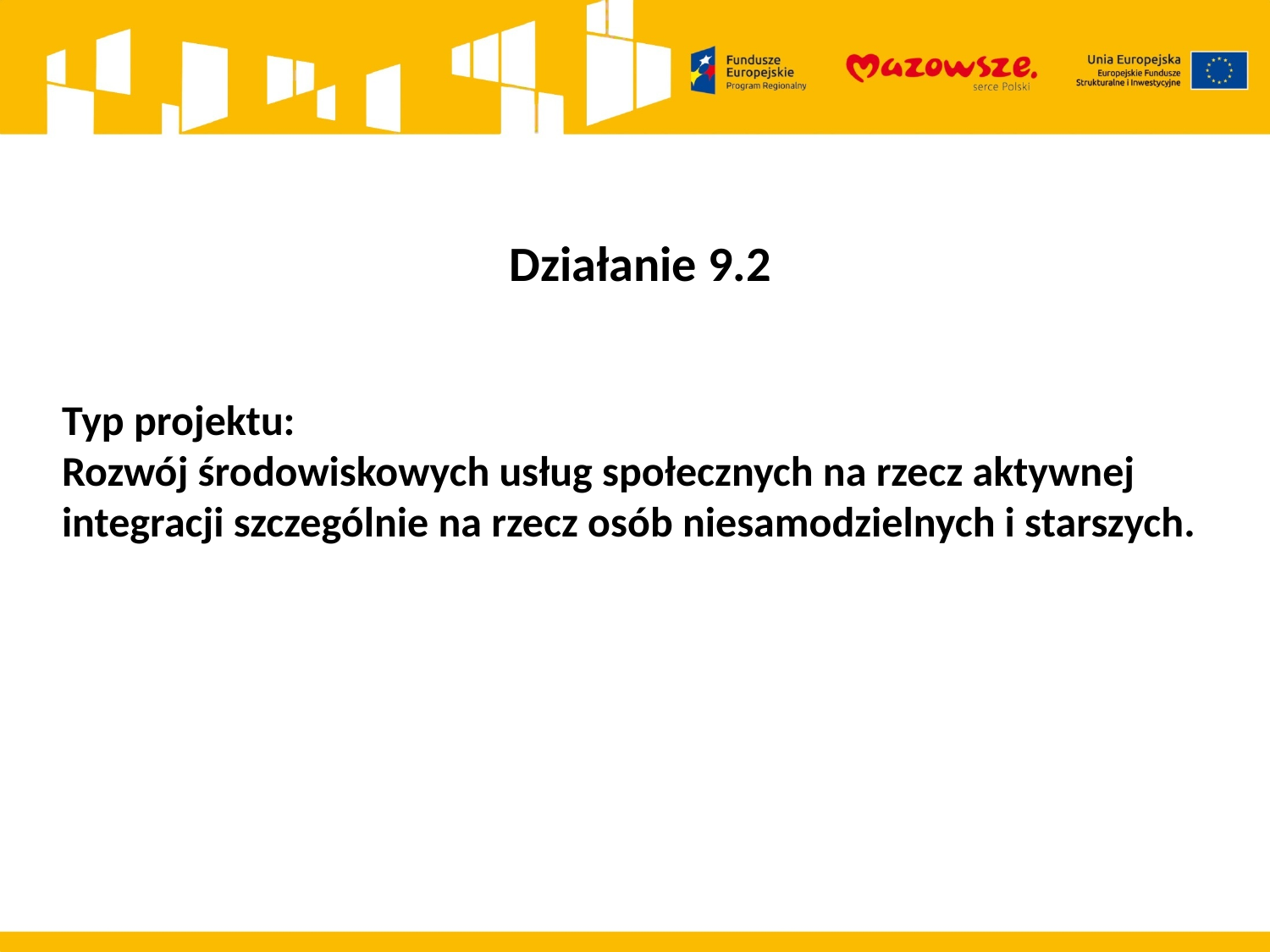

Działanie 9.2

Typ projektu:
Rozwój środowiskowych usług społecznych na rzecz aktywnej integracji szczególnie na rzecz osób niesamodzielnych i starszych.